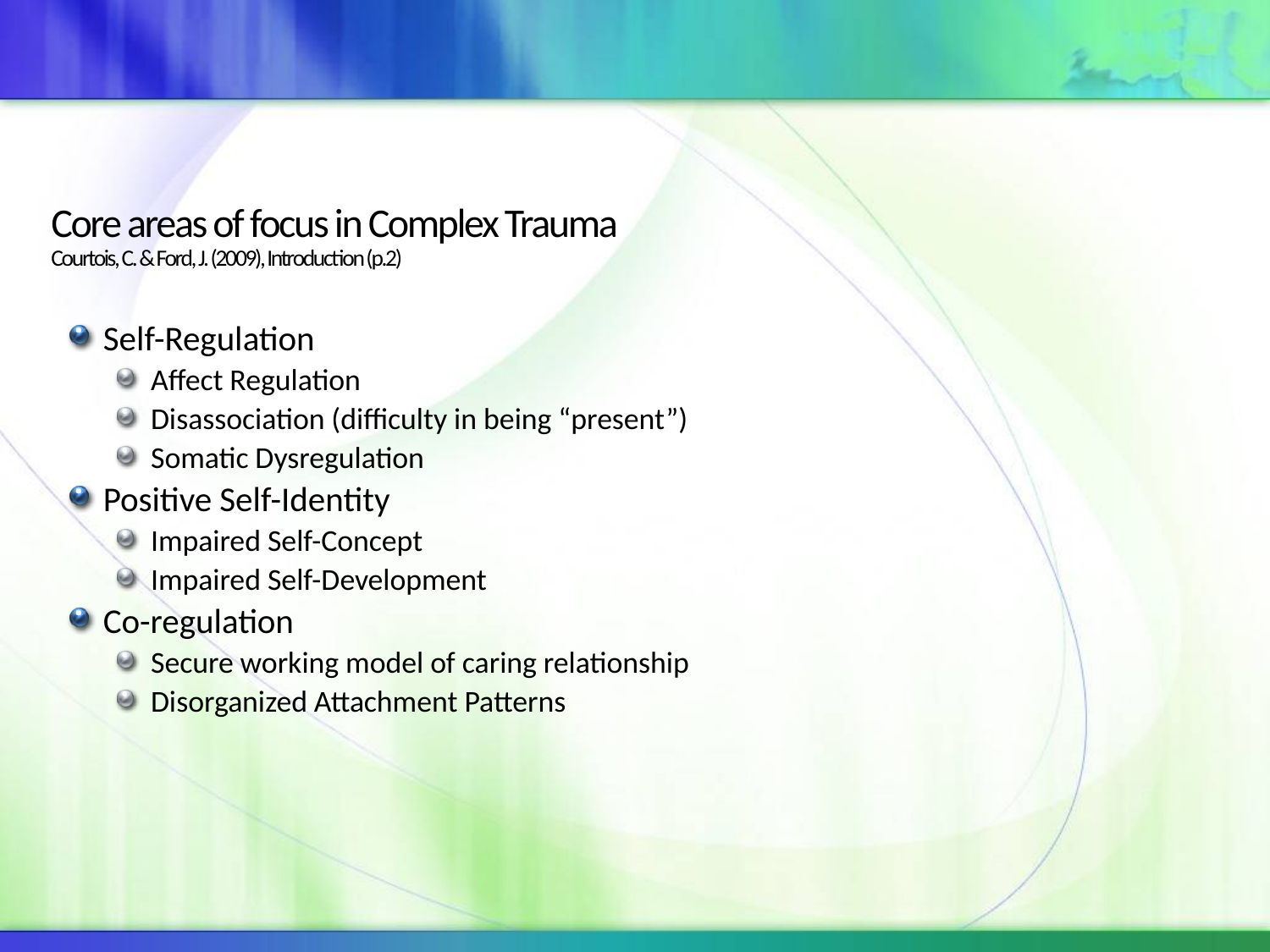

# Core areas of focus in Complex Trauma Courtois, C. & Ford, J. (2009), Introduction (p.2)
Self-Regulation
Affect Regulation
Disassociation (difficulty in being “present”)
Somatic Dysregulation
Positive Self-Identity
Impaired Self-Concept
Impaired Self-Development
Co-regulation
Secure working model of caring relationship
Disorganized Attachment Patterns